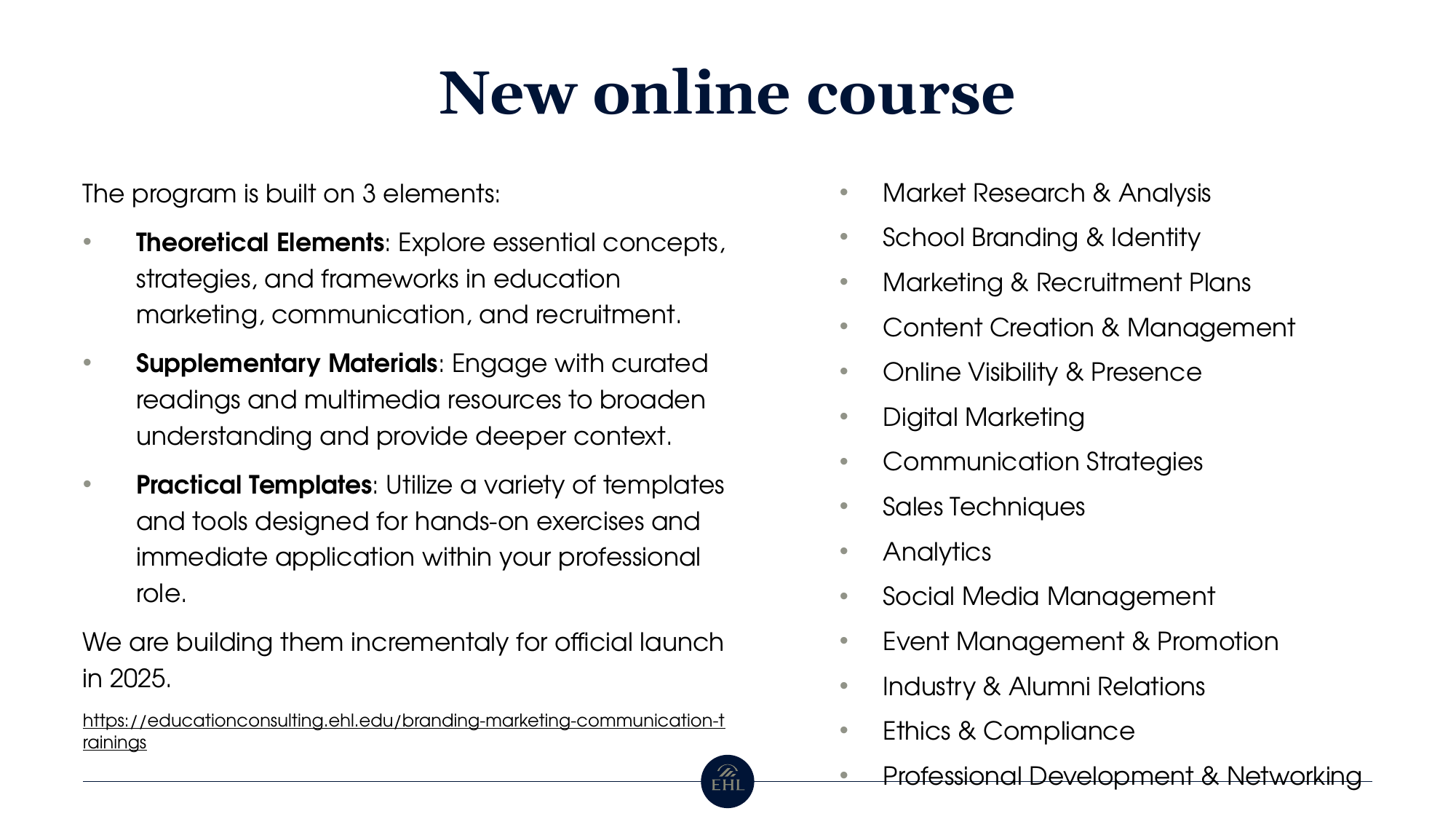

# New online course
Market Research & Analysis
School Branding & Identity
Marketing & Recruitment Plans
Content Creation & Management
Online Visibility & Presence
Digital Marketing
Communication Strategies
Sales Techniques
Analytics
Social Media Management
Event Management & Promotion
Industry & Alumni Relations
Ethics & Compliance
Professional Development & Networking

The program is built on 3 elements:
Theoretical Elements: Explore essential concepts, strategies, and frameworks in education marketing, communication, and recruitment.
Supplementary Materials: Engage with curated readings and multimedia resources to broaden understanding and provide deeper context.
Practical Templates: Utilize a variety of templates and tools designed for hands-on exercises and immediate application within your professional role.
We are building them incrementaly for official launch in 2025.
https://educationconsulting.ehl.edu/branding-marketing-communication-trainings